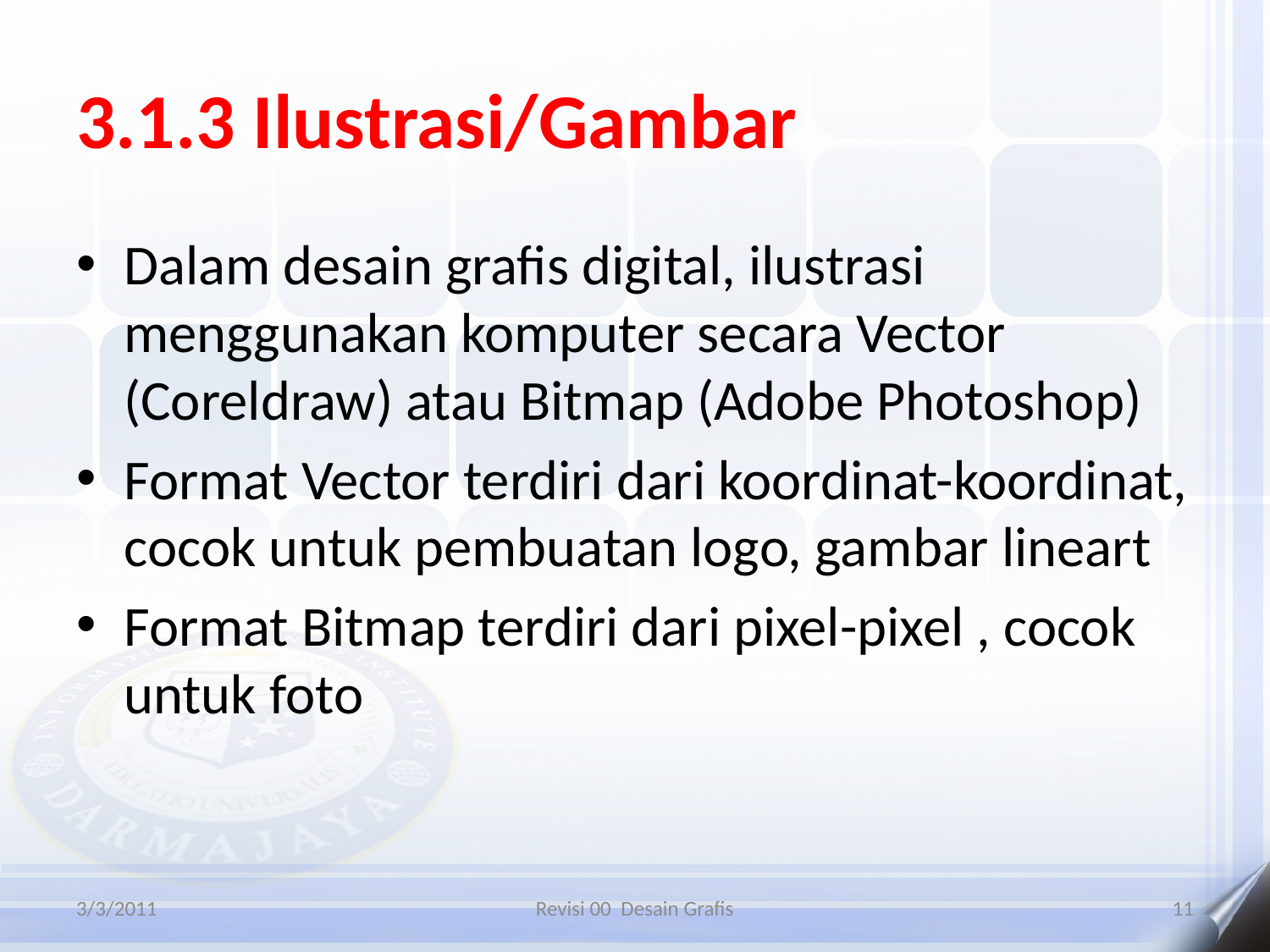

# 3.1.3 Ilustrasi/Gambar
Dalam desain grafis digital, ilustrasi menggunakan komputer secara Vector (Coreldraw) atau Bitmap (Adobe Photoshop)
Format Vector terdiri dari koordinat-koordinat, cocok untuk pembuatan logo, gambar lineart
Format Bitmap terdiri dari pixel-pixel , cocok untuk foto
3/3/2011
Revisi 00  Desain Grafis
11